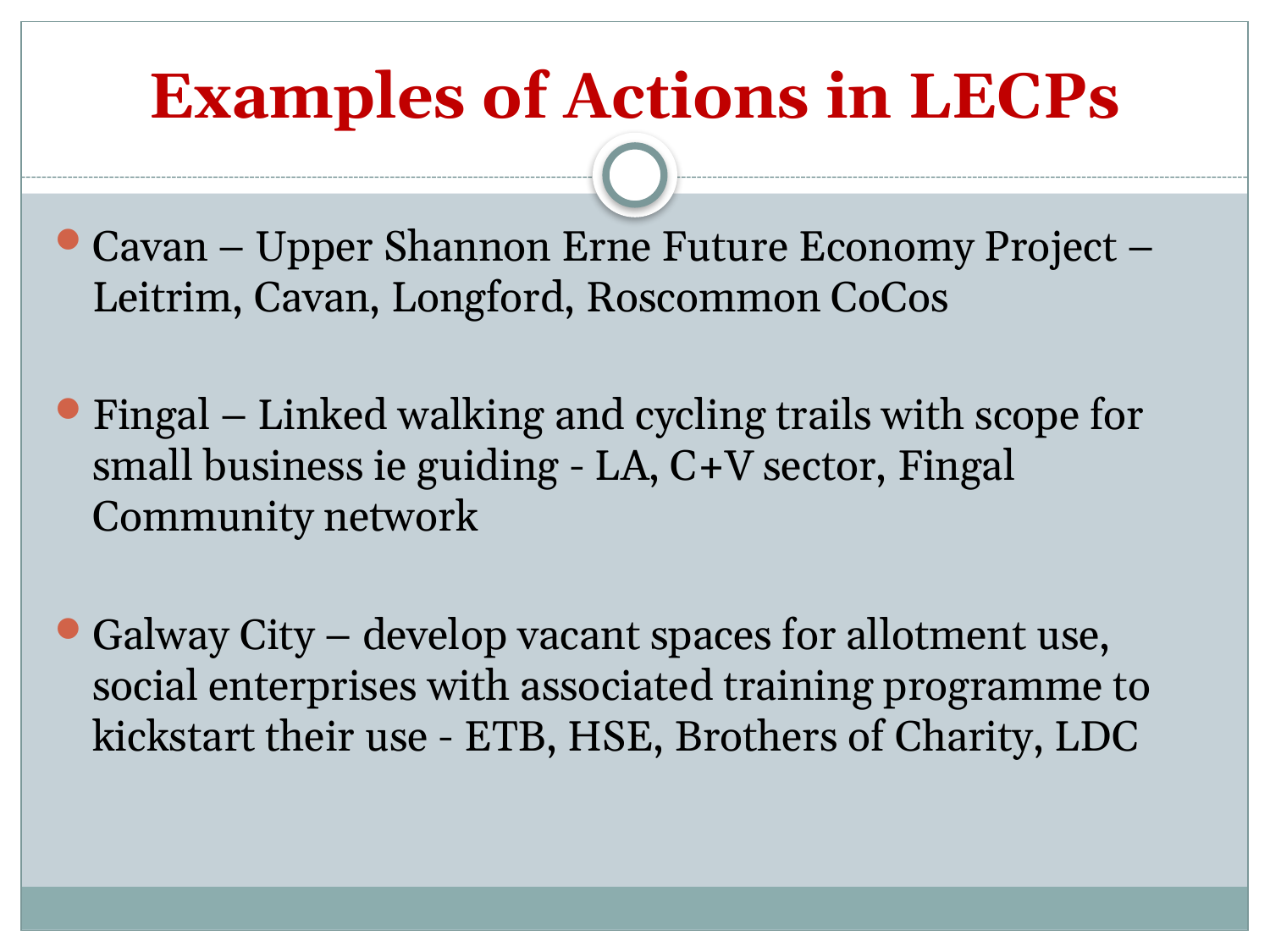

# Examples of Actions in LECPs
Cavan – Upper Shannon Erne Future Economy Project – Leitrim, Cavan, Longford, Roscommon CoCos

Fingal – Linked walking and cycling trails with scope for small business ie guiding - LA, C+V sector, Fingal Community network

Galway City – develop vacant spaces for allotment use, social enterprises with associated training programme to kickstart their use - ETB, HSE, Brothers of Charity, LDC